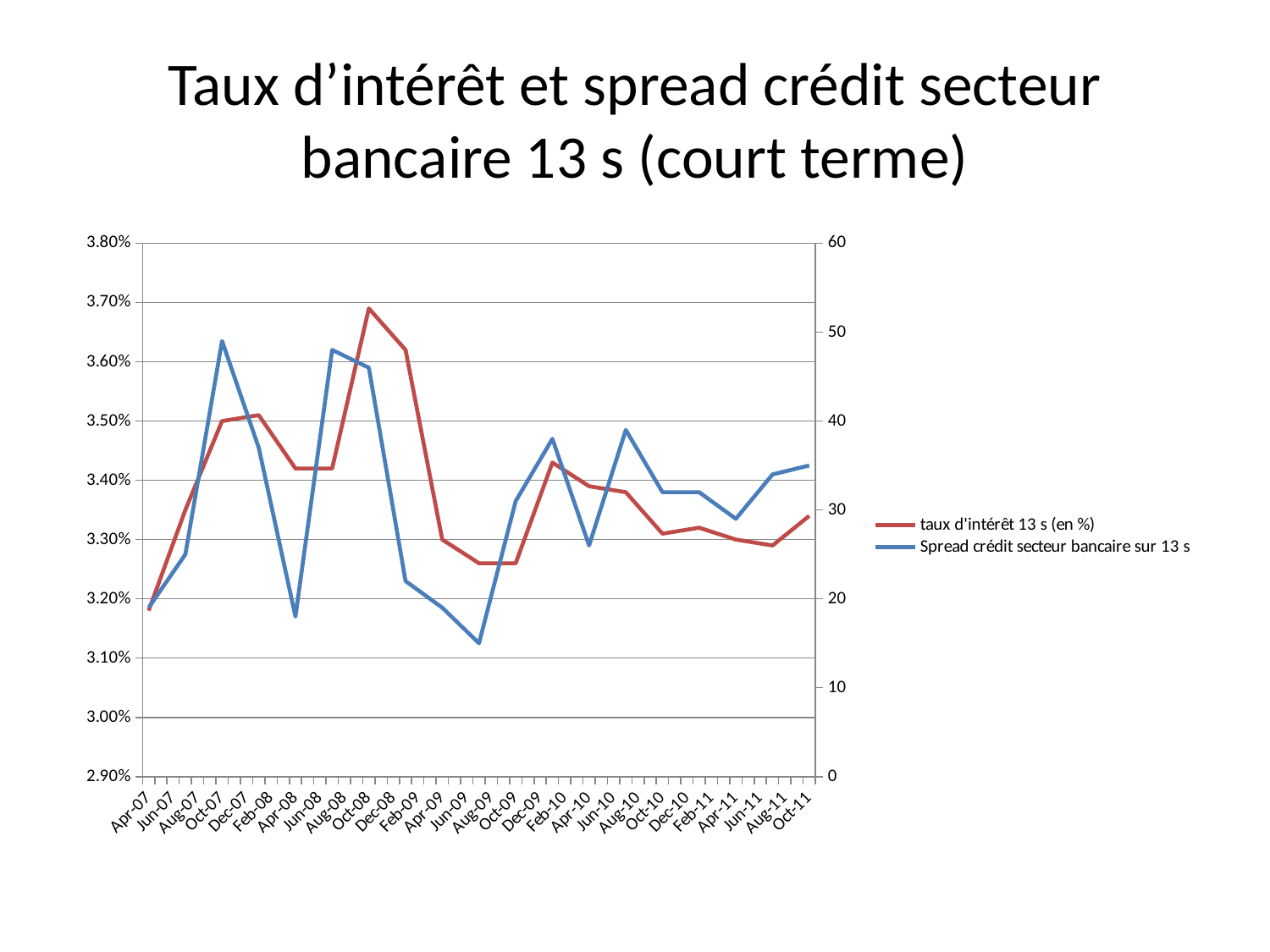

# Taux d’intérêt et spread crédit secteur bancaire 13 s (court terme)

### Chart

| Category | taux d'intérêt 13 s (en %) | Spread crédit secteur bancaire sur 13 s |
|---|---|---|
| 39173 | 0.0318 | 19.0 |
| 39264 | 0.0335 | 25.0 |
| 39356 | 0.035 | 49.0 |
| 39448 | 0.0351 | 37.0 |
| 39539 | 0.0342 | 18.0 |
| 39630 | 0.0342 | 48.0 |
| 39722 | 0.0369 | 46.0 |
| 39814 | 0.0362 | 22.0 |
| 39904 | 0.033 | 19.0 |
| 39995 | 0.0326 | 15.0 |
| 40087 | 0.0326 | 31.0 |
| 40179 | 0.034300000000000004 | 38.0 |
| 40269 | 0.0339 | 26.0 |
| 40360 | 0.0338 | 39.0 |
| 40452 | 0.0331 | 32.0 |
| 40544 | 0.0332 | 32.0 |
| 40634 | 0.033 | 29.0 |
| 40725 | 0.0329 | 34.0 |
| 40817 | 0.0334 | 35.0 |